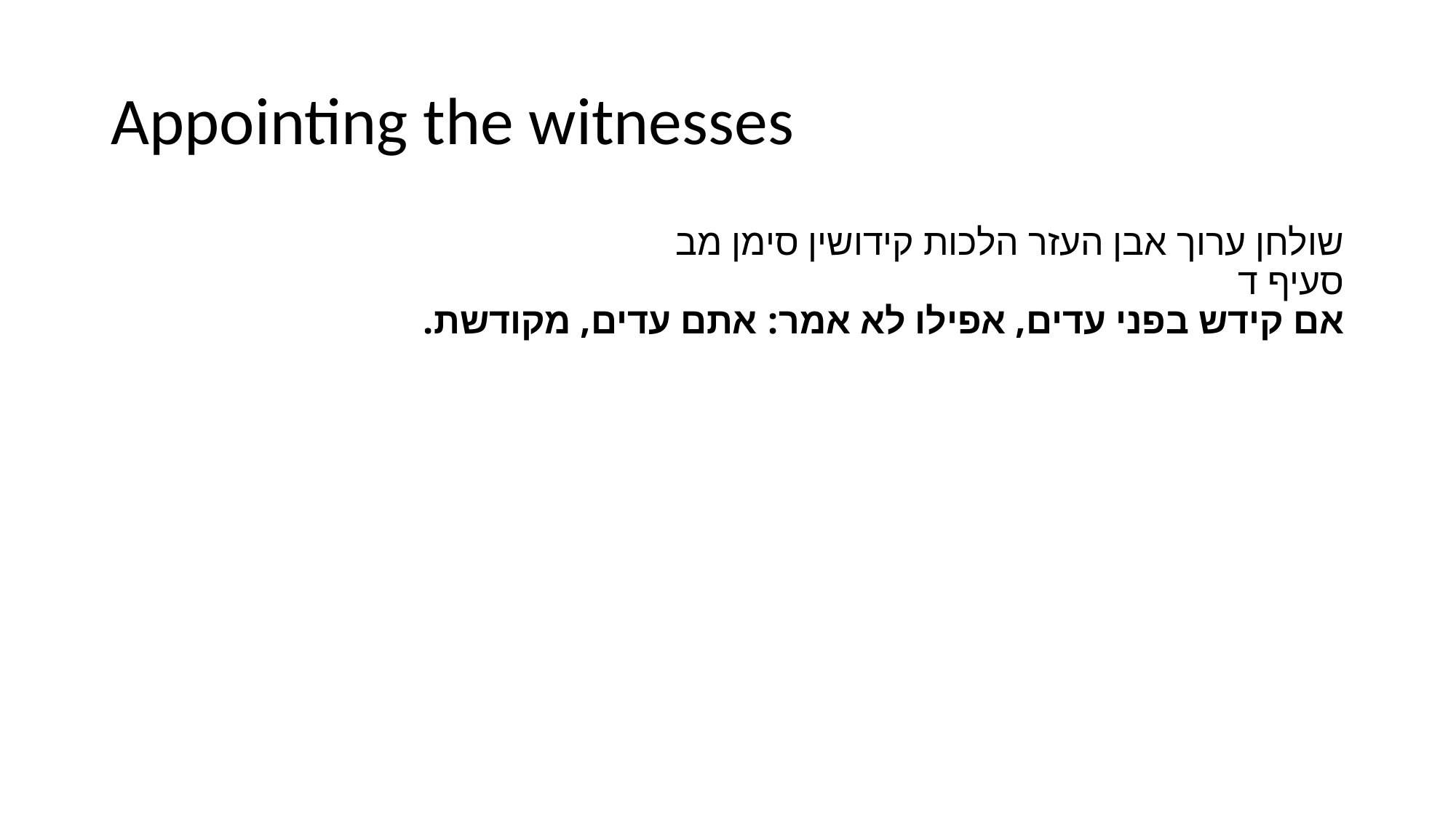

# Appointing the witnesses
שולחן ערוך אבן העזר הלכות קידושין סימן מב
סעיף ד
אם קידש בפני עדים, אפילו לא אמר: אתם עדים, מקודשת.